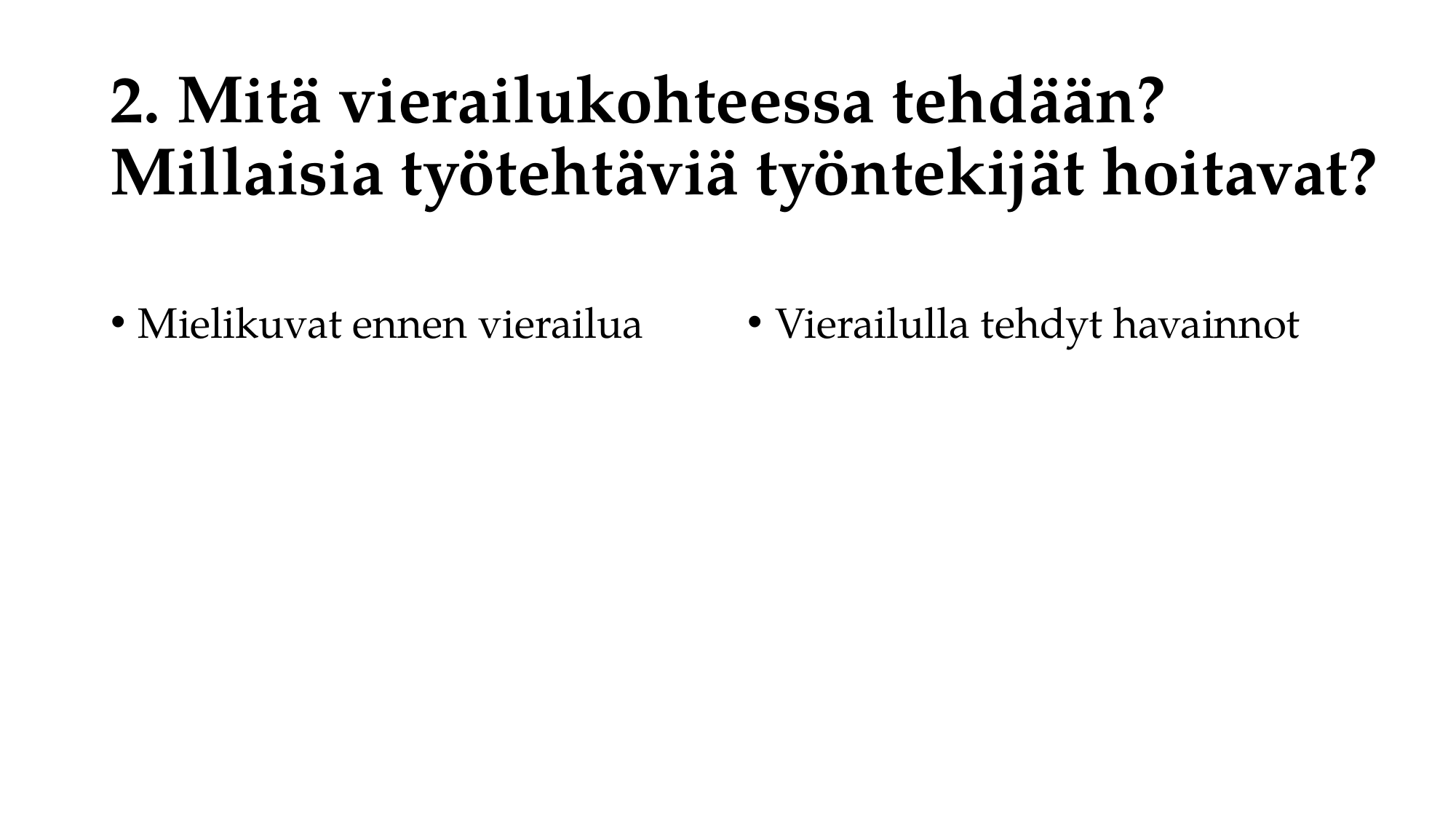

# 2. Mitä vierailukohteessa tehdään? Millaisia työtehtäviä työntekijät hoitavat?
Mielikuvat ennen vierailua

Vierailulla tehdyt havainnot